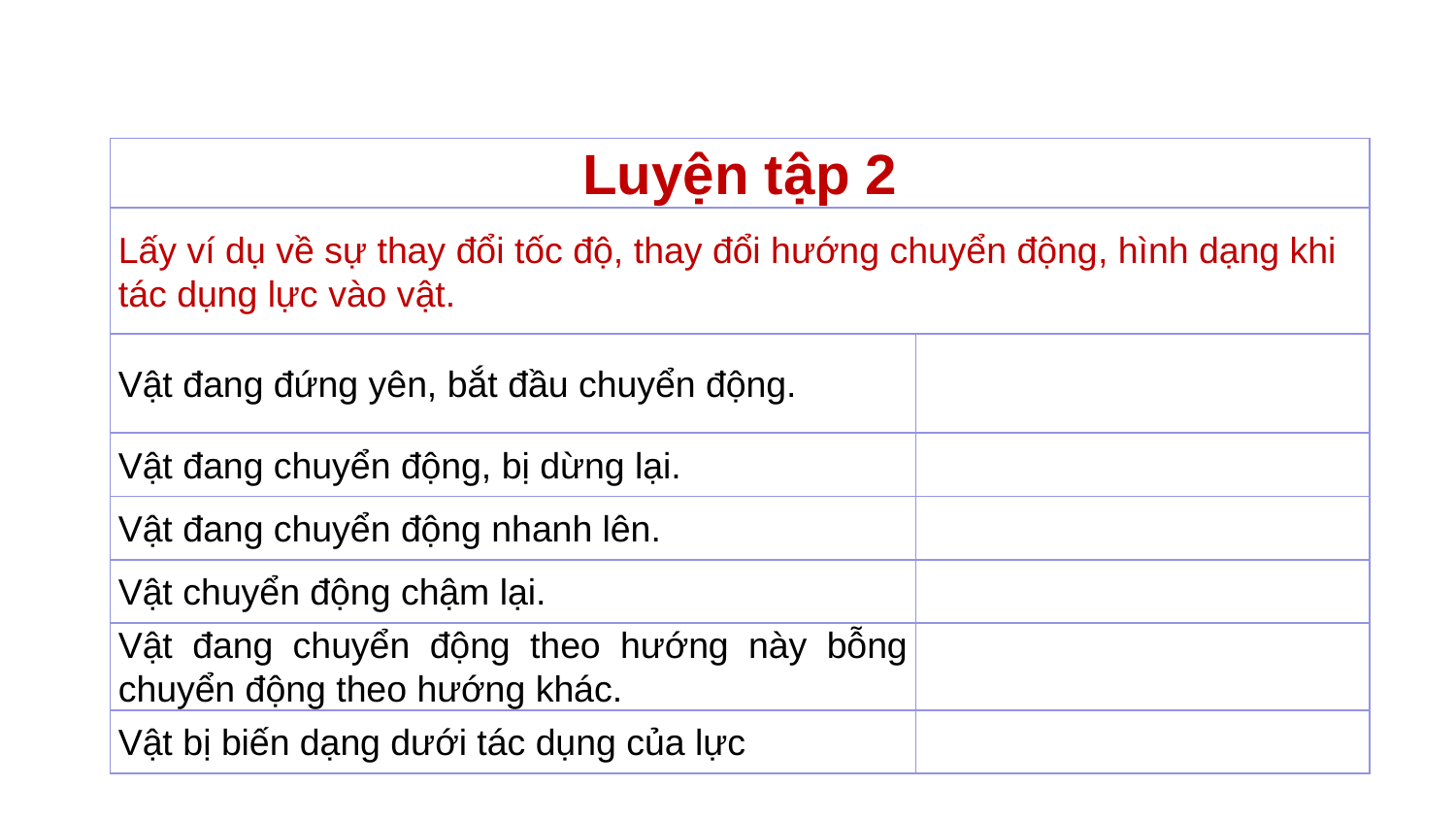

| Luyện tập 2 |  |
| --- | --- |
| Lấy ví dụ về sự thay đổi tốc độ, thay đổi hướng chuyển động, hình dạng khi tác dụng lực vào vật. |  |
| Vật đang đứng yên, bắt đầu chuyển động. |  |
| Vật đang chuyển động, bị dừng lại. |  |
| Vật đang chuyển động nhanh lên. |  |
| Vật chuyển động chậm lại. |  |
| Vật đang chuyển động theo hướng này bỗng chuyển động theo hướng khác. |  |
| Vật bị biến dạng dưới tác dụng của lực |  |